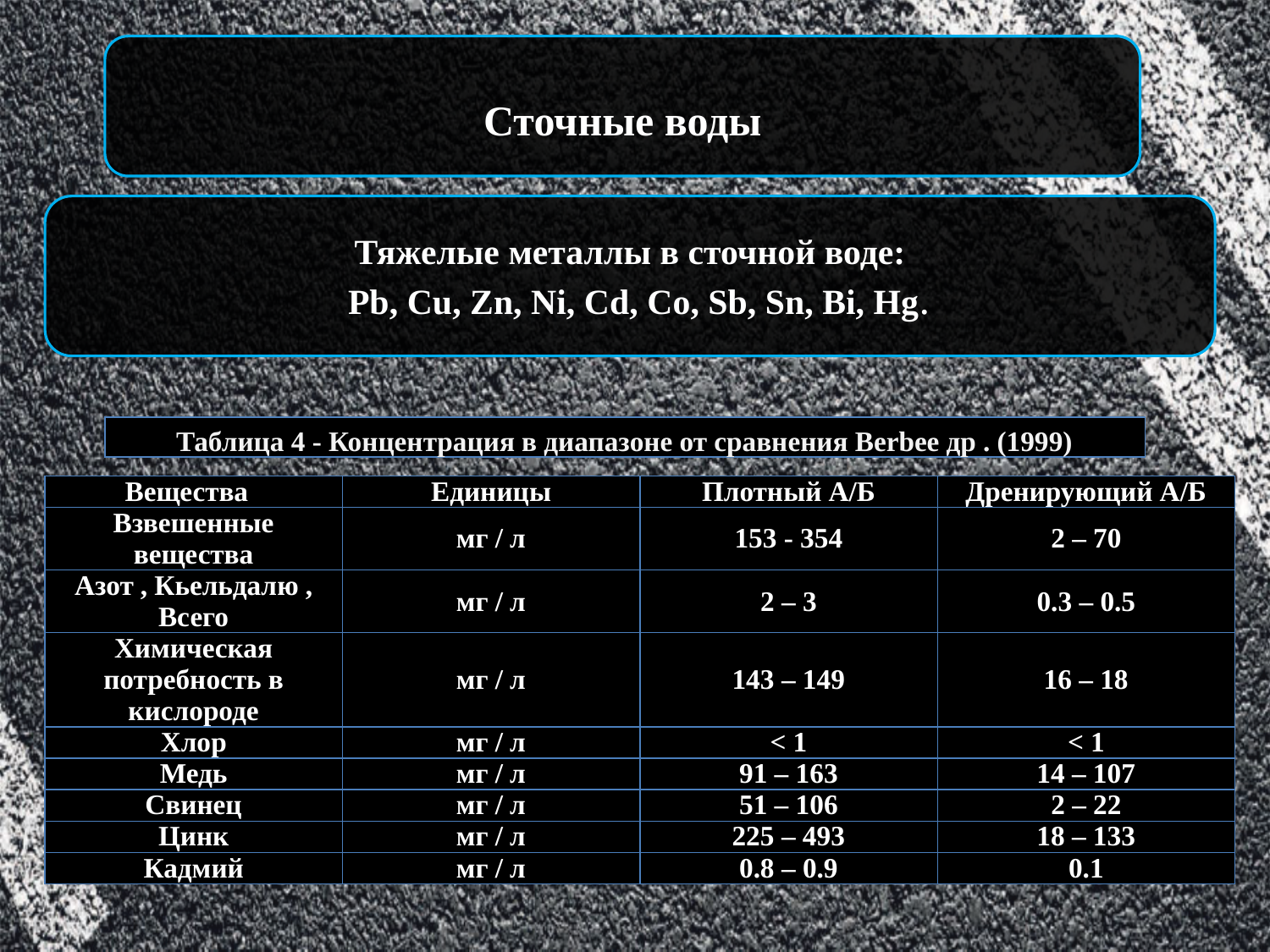

Сточные воды

Тяжелые металлы в сточной воде:
  Pb, Cu, Zn, Ni, Cd, Co, Sb, Sn, Bi, Hg.
Таблица 4 - Концентрация в диапазоне от сравнения Berbee др . (1999)
| Вещества | Единицы | Плотный А/Б | Дренирующий А/Б |
| --- | --- | --- | --- |
| Взвешенные вещества | мг / л | 153 - 354 | 2 – 70 |
| Азот , Кьельдалю , Всего | мг / л | 2 – 3 | 0.3 – 0.5 |
| Химическая потребность в кислороде | мг / л | 143 – 149 | 16 – 18 |
| Хлор | мг / л | < 1 | < 1 |
| Медь | мг / л | 91 – 163 | 14 – 107 |
| Свинец | мг / л | 51 – 106 | 2 – 22 |
| Цинк | мг / л | 225 – 493 | 18 – 133 |
| Кадмий | мг / л | 0.8 – 0.9 | 0.1 |